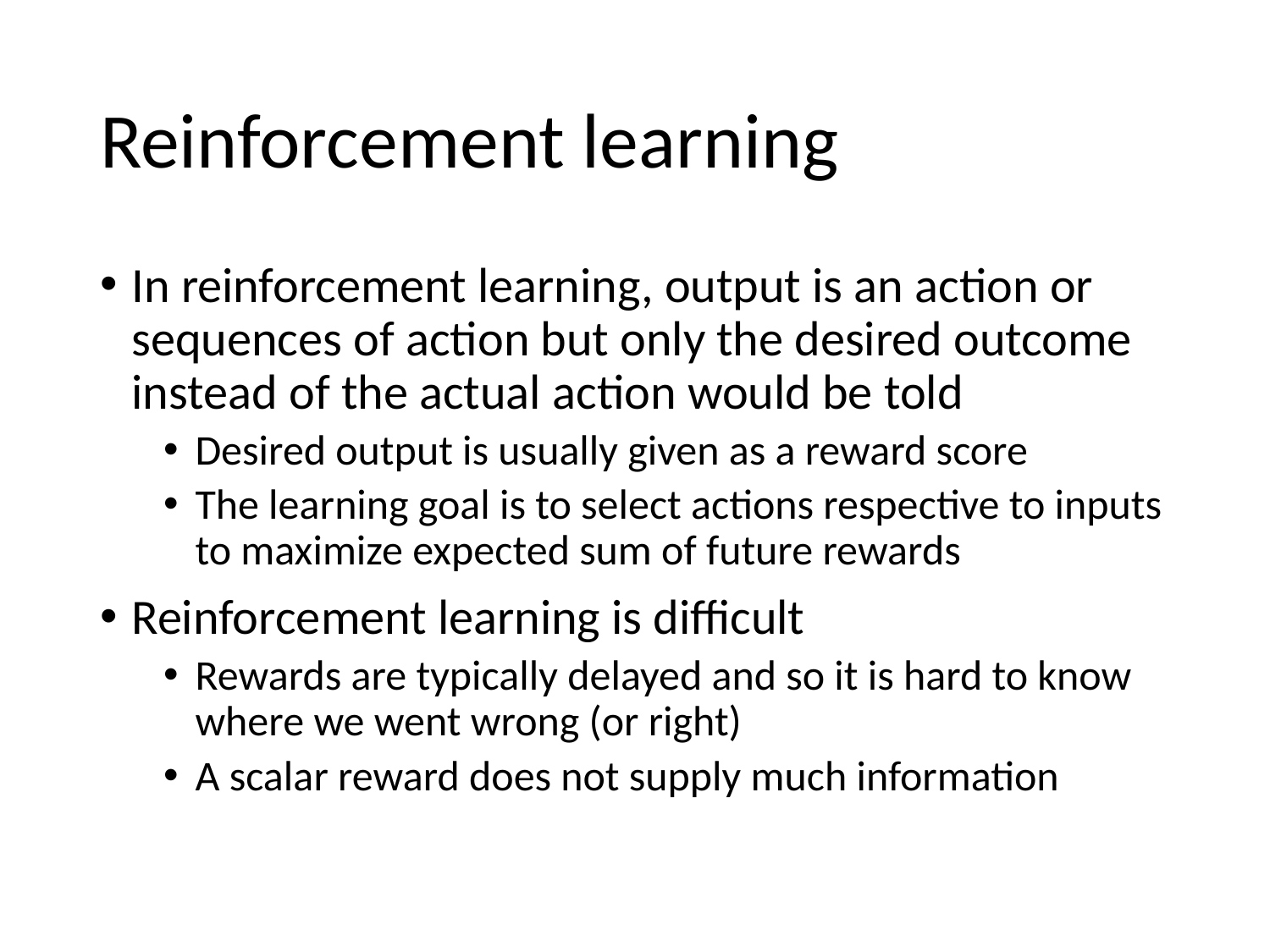

# Reinforcement learning
In reinforcement learning, output is an action or sequences of action but only the desired outcome instead of the actual action would be told
Desired output is usually given as a reward score
The learning goal is to select actions respective to inputs to maximize expected sum of future rewards
Reinforcement learning is difficult
Rewards are typically delayed and so it is hard to know where we went wrong (or right)
A scalar reward does not supply much information